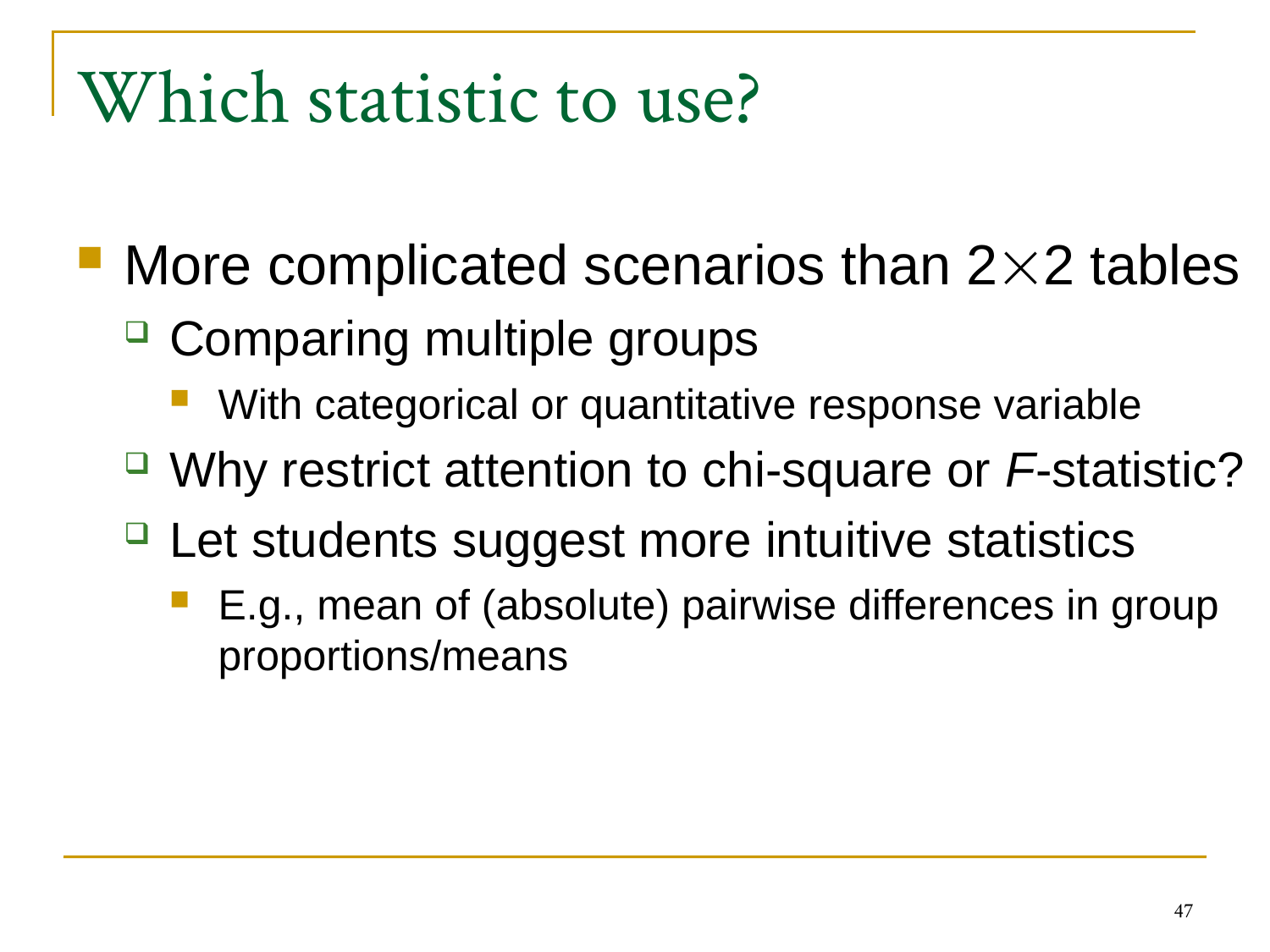

# Which statistic to use?
More complicated scenarios than 2×2 tables
Comparing multiple groups
With categorical or quantitative response variable
Why restrict attention to chi-square or F-statistic?
Let students suggest more intuitive statistics
E.g., mean of (absolute) pairwise differences in group proportions/means
47